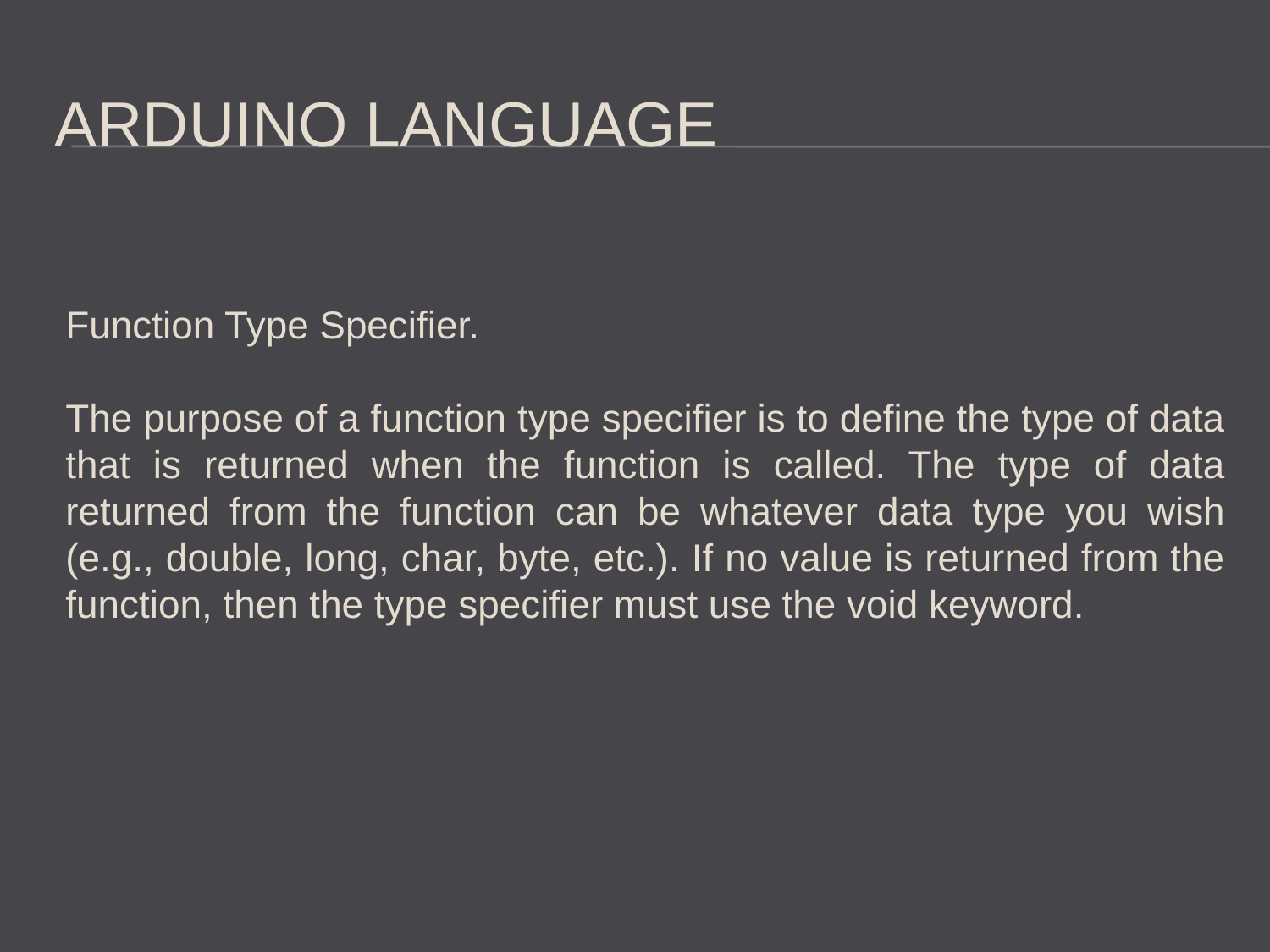

# Arduino Language

Function Type Specifier.

The purpose of a function type specifier is to define the type of data that is returned when the function is called. The type of data returned from the function can be whatever data type you wish (e.g., double, long, char, byte, etc.). If no value is returned from the function, then the type specifier must use the void keyword.